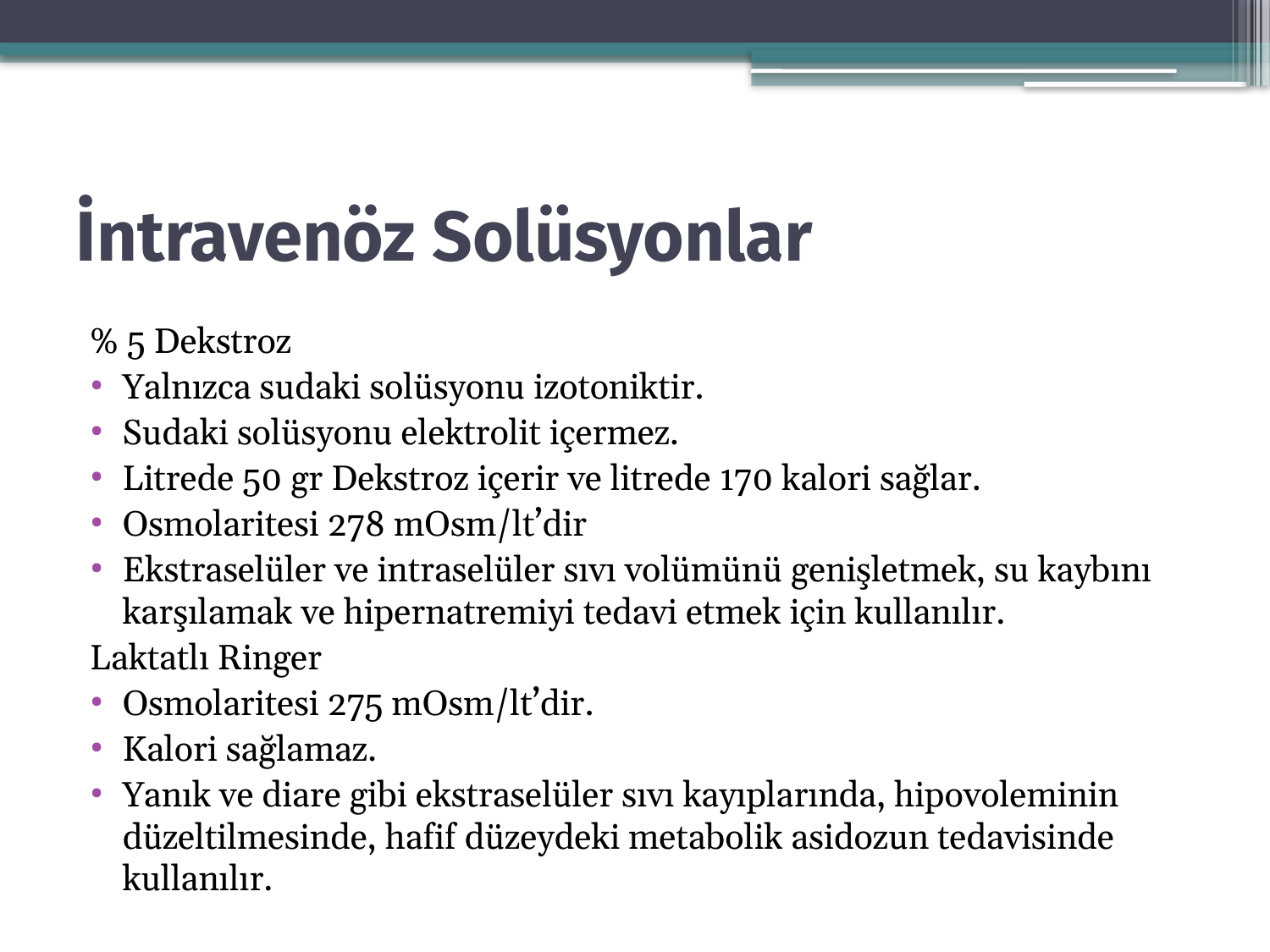

# İntravenöz Solüsyonlar
% 5 Dekstroz
Yalnızca sudaki solüsyonu izotoniktir.
Sudaki solüsyonu elektrolit içermez.
Litrede 50 gr Dekstroz içerir ve litrede 170 kalori sağlar.
Osmolaritesi 278 mOsm/lt’dir
Ekstraselüler ve intraselüler sıvı volümünü genişletmek, su kaybını karşılamak ve hipernatremiyi tedavi etmek için kullanılır.
Laktatlı Ringer
Osmolaritesi 275 mOsm/lt’dir.
Kalori sağlamaz.
Yanık ve diare gibi ekstraselüler sıvı kayıplarında, hipovoleminin düzeltilmesinde, hafif düzeydeki metabolik asidozun tedavisinde kullanılır.